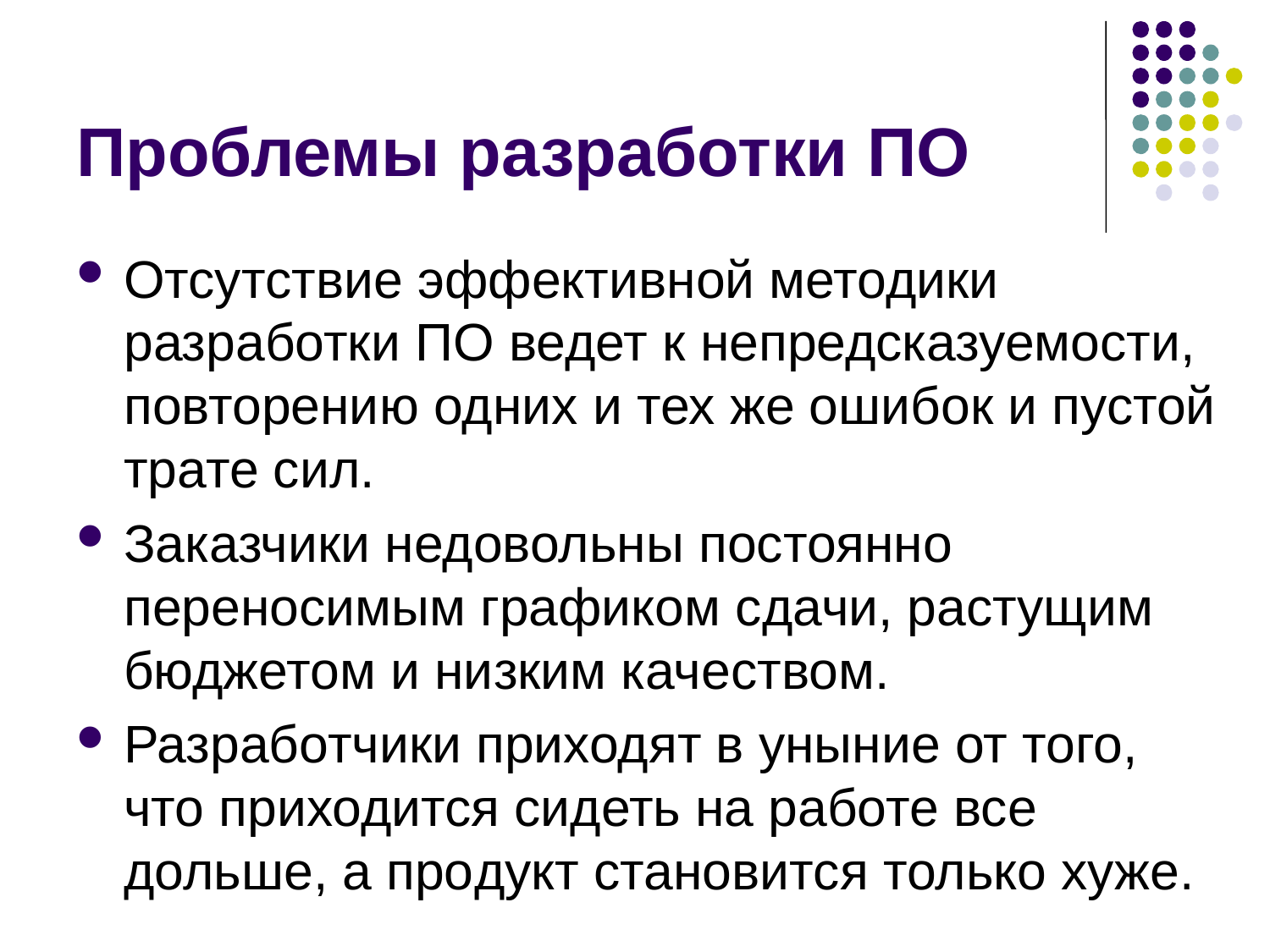

# Проблемы разработки ПО
Отсутствие эффективной методики разработки ПО ведет к непредсказуемости, повторению одних и тех же ошибок и пустой трате сил.
Заказчики недовольны постоянно переносимым графиком сдачи, растущим бюджетом и низким качеством.
Разработчики приходят в уныние от того, что приходится сидеть на работе все дольше, а продукт становится только хуже.